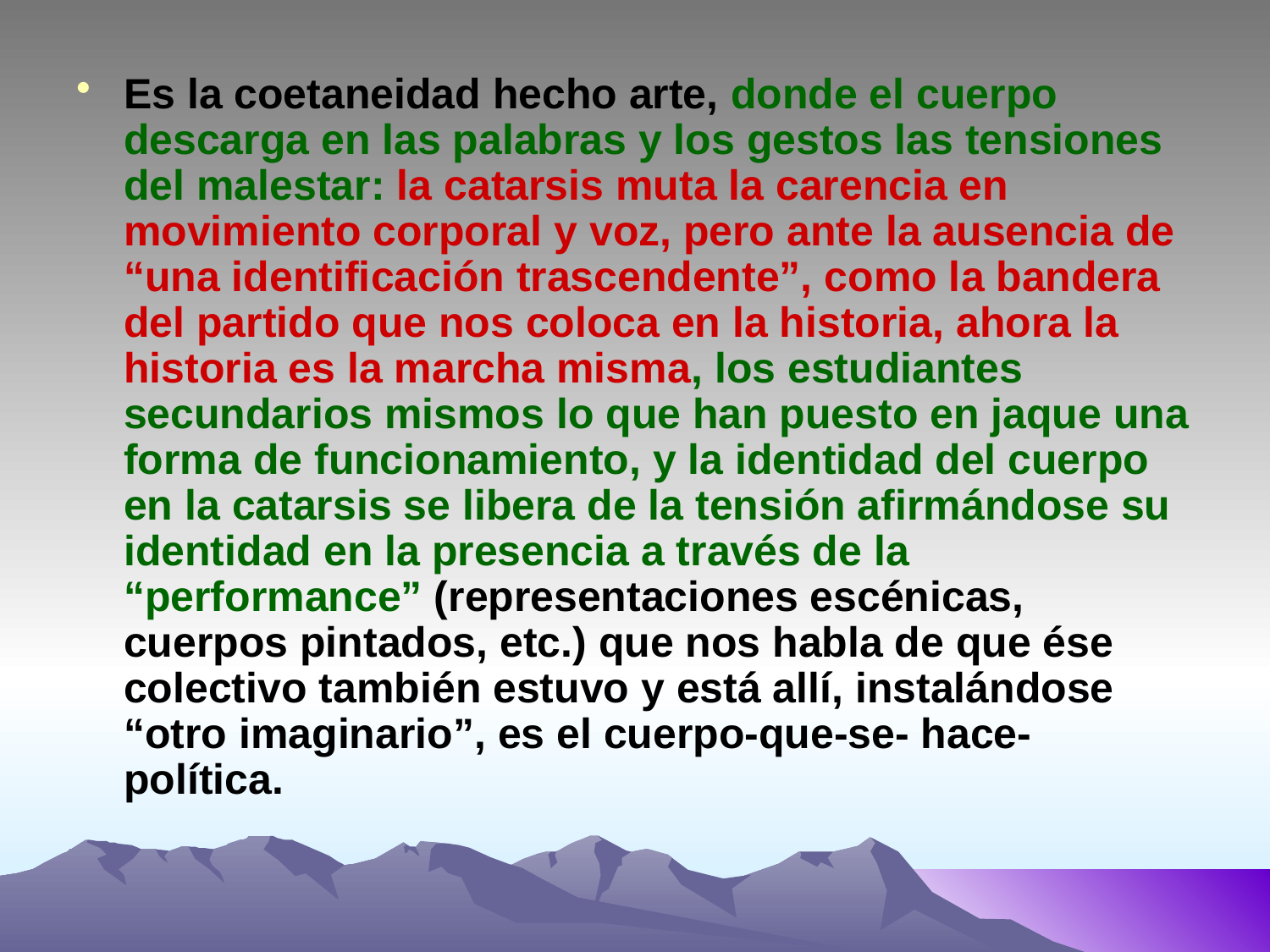

Es la coetaneidad hecho arte, donde el cuerpo descarga en las palabras y los gestos las tensiones del malestar: la catarsis muta la carencia en movimiento corporal y voz, pero ante la ausencia de “una identificación trascendente”, como la bandera del partido que nos coloca en la historia, ahora la historia es la marcha misma, los estudiantes secundarios mismos lo que han puesto en jaque una forma de funcionamiento, y la identidad del cuerpo en la catarsis se libera de la tensión afirmándose su identidad en la presencia a través de la “performance” (representaciones escénicas, cuerpos pintados, etc.) que nos habla de que ése colectivo también estuvo y está allí, instalándose “otro imaginario”, es el cuerpo-que-se- hace- política.